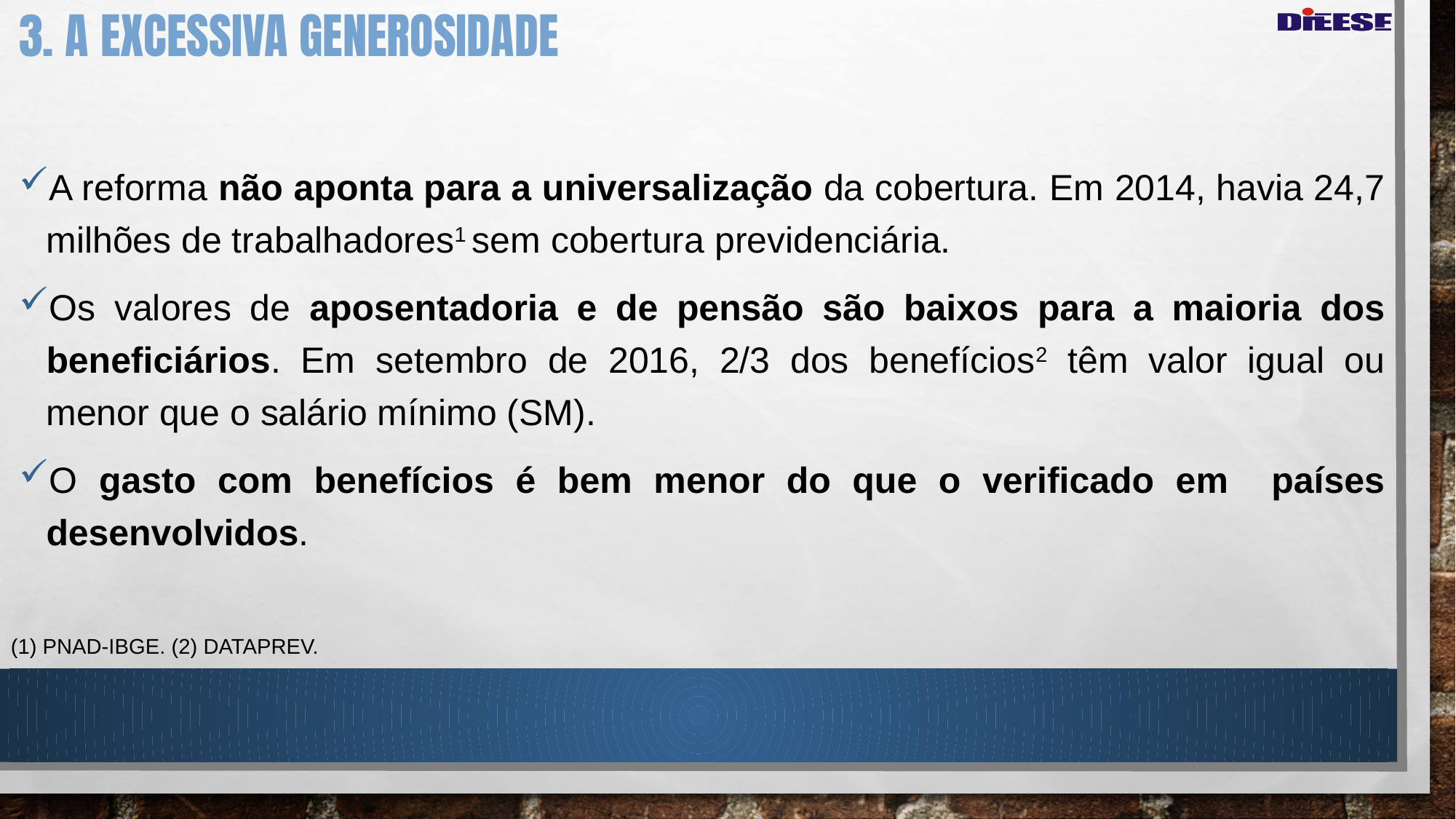

# 3. a excessiva generosidade
A reforma não aponta para a universalização da cobertura. Em 2014, havia 24,7 milhões de trabalhadores1 sem cobertura previdenciária.
Os valores de aposentadoria e de pensão são baixos para a maioria dos beneficiários. Em setembro de 2016, 2/3 dos benefícios2 têm valor igual ou menor que o salário mínimo (SM).
O gasto com benefícios é bem menor do que o verificado em  países desenvolvidos.
(1) PNAD-IBGE. (2) DATAPREV.